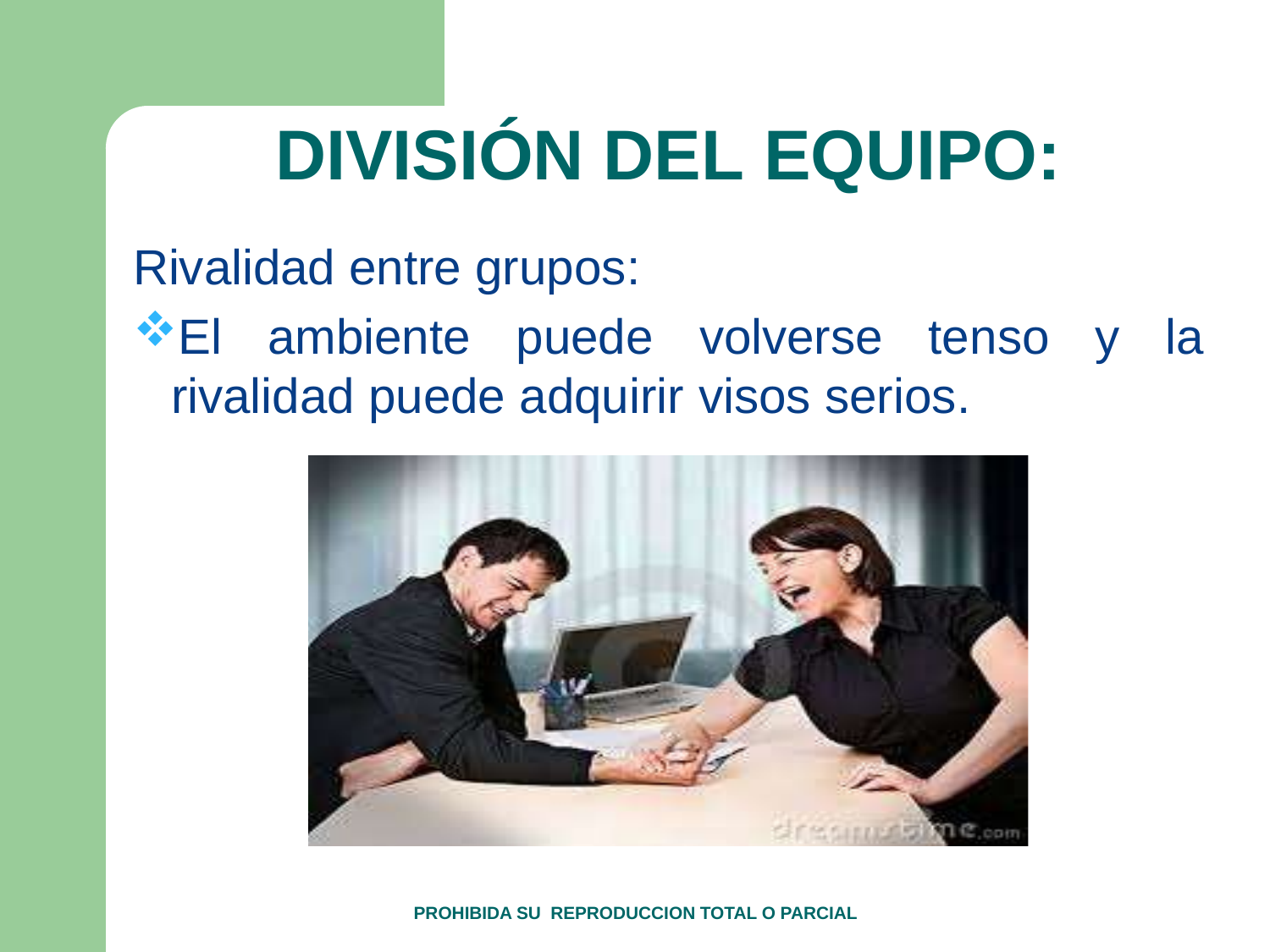

# DIVISIÓN DEL EQUIPO:
Rivalidad entre grupos:
El ambiente puede volverse tenso y la rivalidad puede adquirir visos serios.